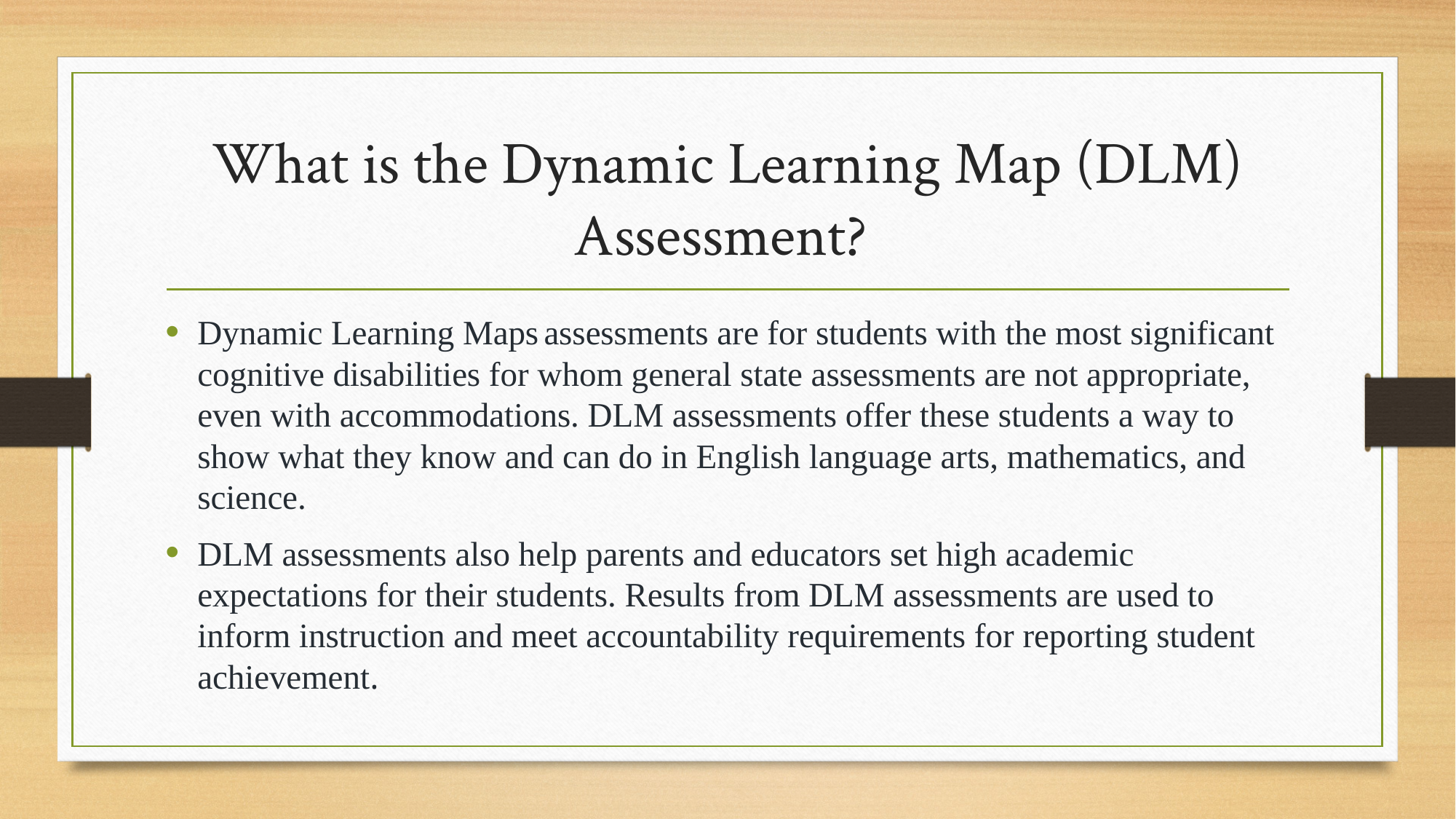

# What is the Dynamic Learning Map (DLM) Assessment?
Dynamic Learning Maps assessments are for students with the most significant cognitive disabilities for whom general state assessments are not appropriate, even with accommodations. DLM assessments offer these students a way to show what they know and can do in English language arts, mathematics, and science.
DLM assessments also help parents and educators set high academic expectations for their students. Results from DLM assessments are used to inform instruction and meet accountability requirements for reporting student achievement.